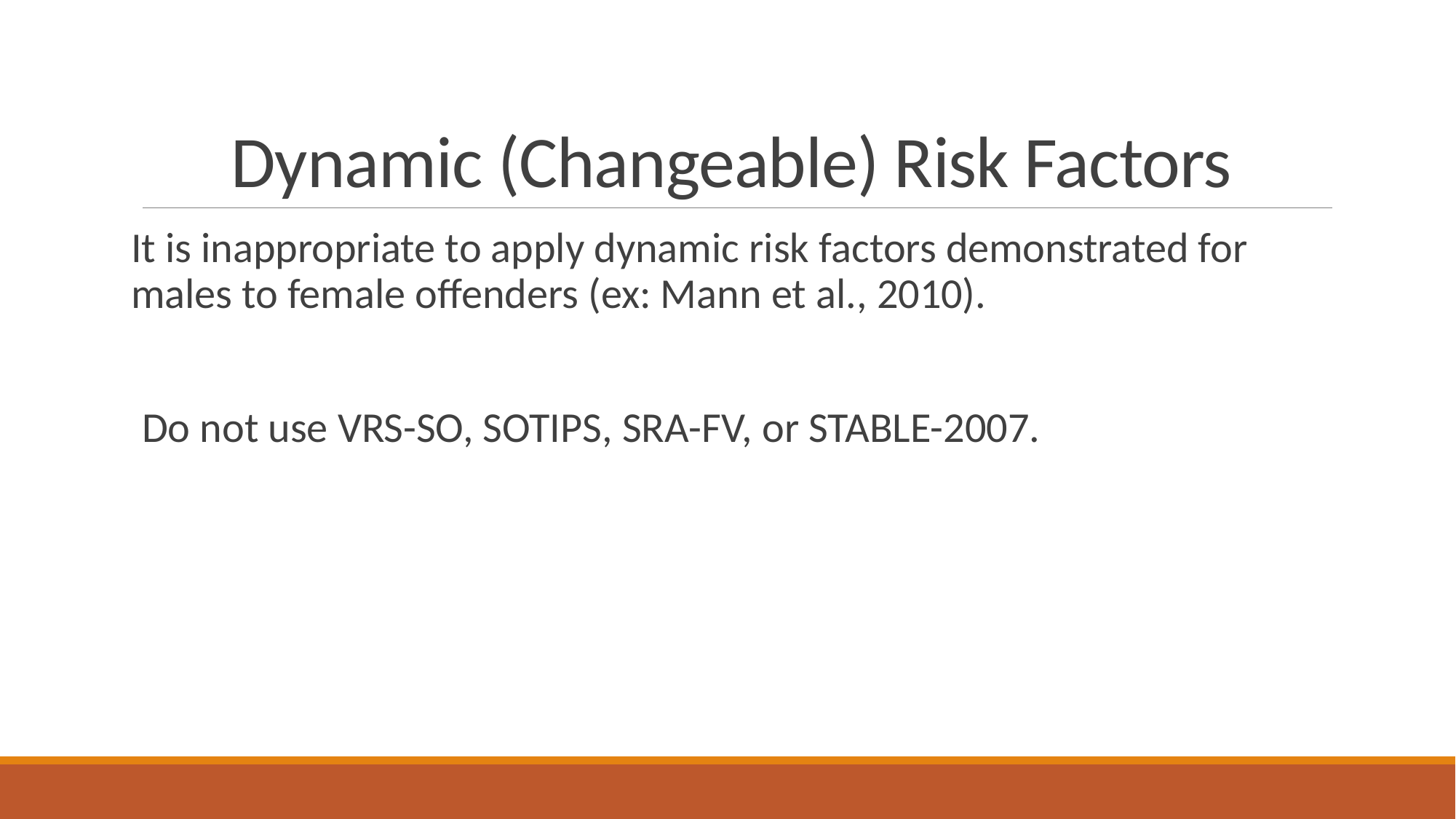

# Dynamic (Changeable) Risk Factors
It is inappropriate to apply dynamic risk factors demonstrated for males to female offenders (ex: Mann et al., 2010).

Do not use VRS-SO, SOTIPS, SRA-FV, or STABLE-2007.